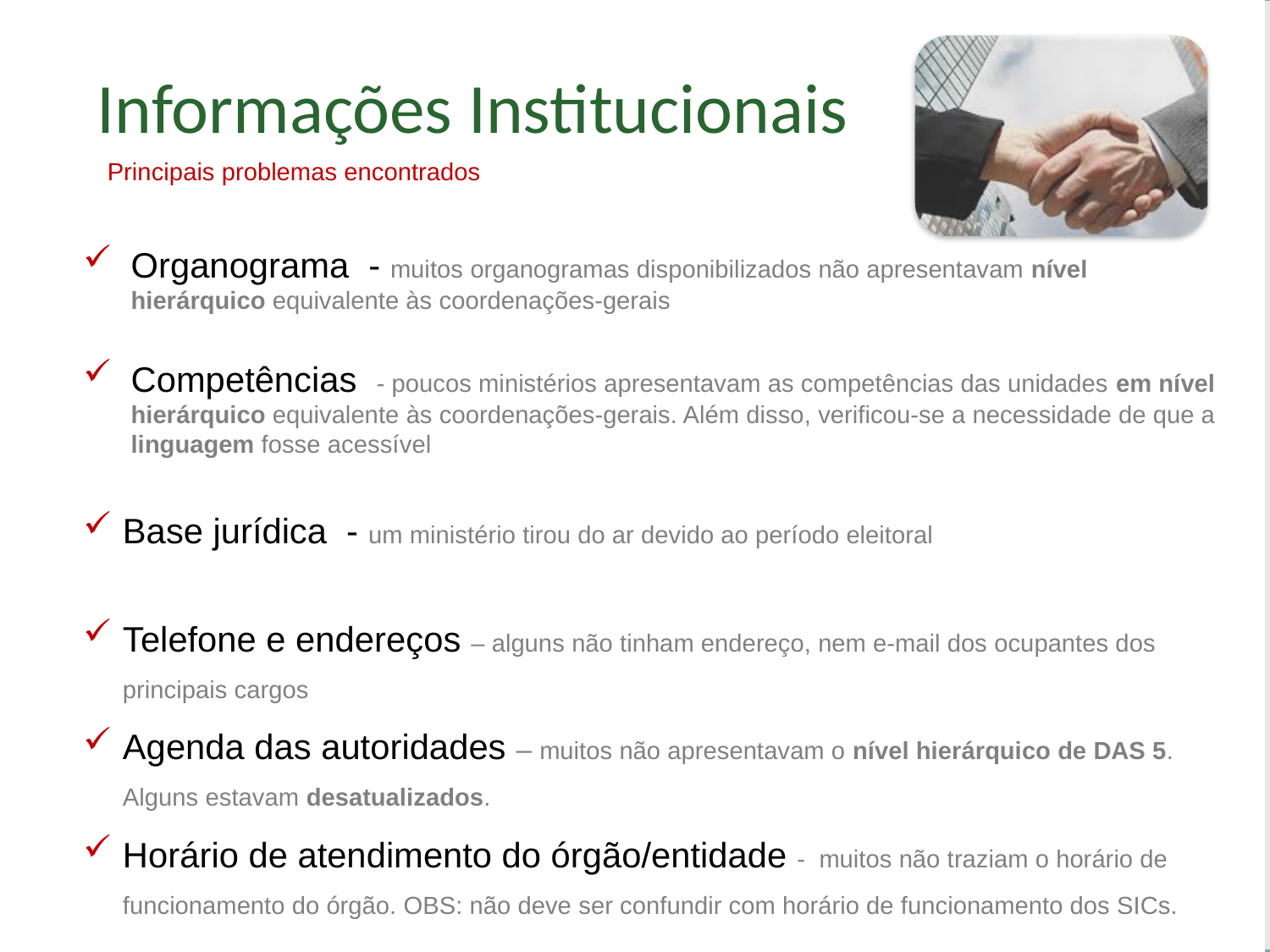

Informações Institucionais
Principais problemas encontrados
Organograma  - muitos organogramas disponibilizados não apresentavam nível hierárquico equivalente às coordenações-gerais

Competências  - poucos ministérios apresentavam as competências das unidades em nível hierárquico equivalente às coordenações-gerais. Além disso, verificou-se a necessidade de que a linguagem fosse acessível

Base jurídica  - um ministério tirou do ar devido ao período eleitoral

Telefone e endereços – alguns não tinham endereço, nem e-mail dos ocupantes dos principais cargos
Agenda das autoridades – muitos não apresentavam o nível hierárquico de DAS 5. Alguns estavam desatualizados.
Horário de atendimento do órgão/entidade -  muitos não traziam o horário de funcionamento do órgão. OBS: não deve ser confundir com horário de funcionamento dos SICs.